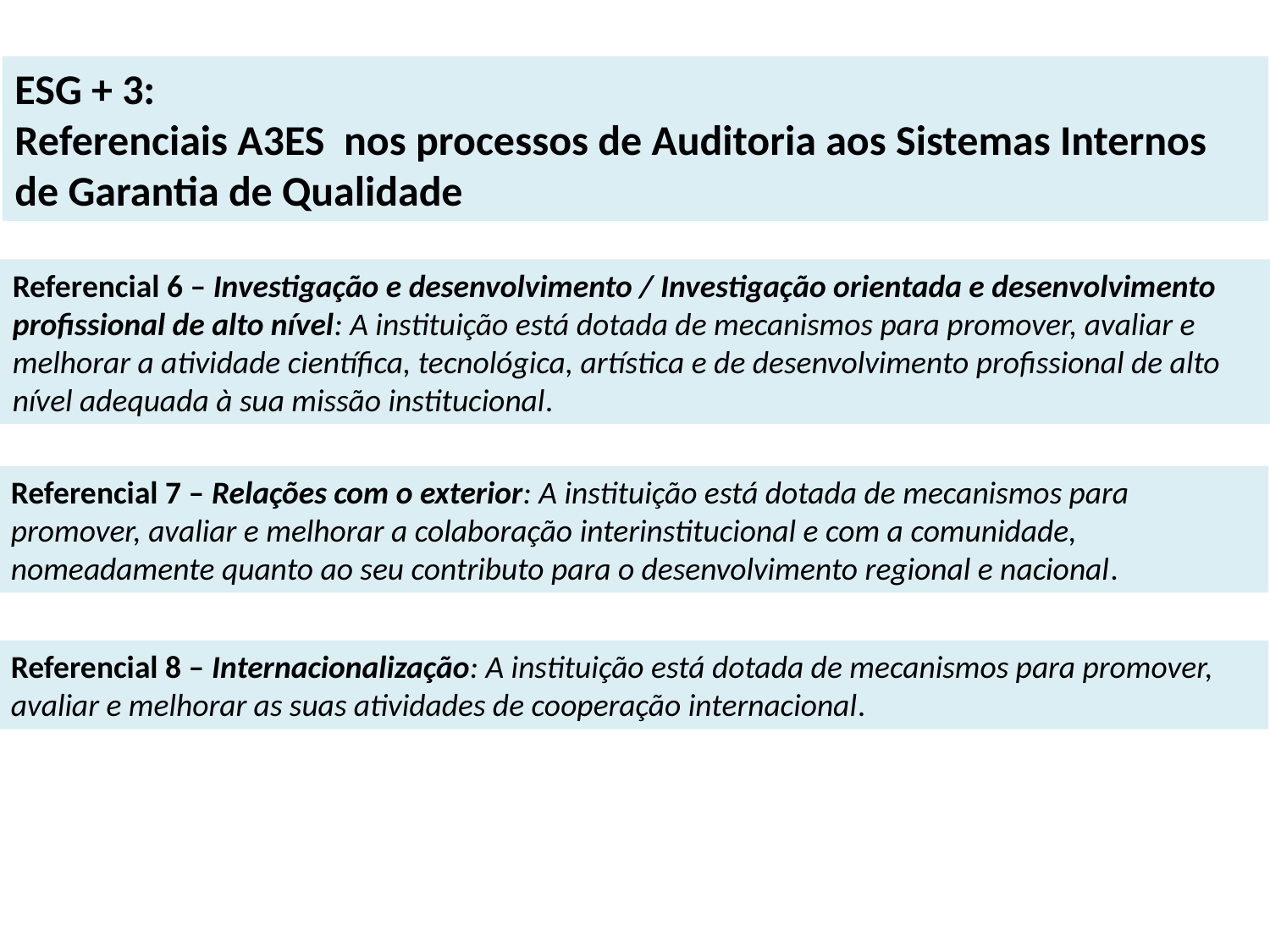

ESG + 3:
Referenciais A3ES  nos processos de Auditoria aos Sistemas Internos de Garantia de Qualidade
Referencial 6 – Investigação e desenvolvimento / Investigação orientada e desenvolvimento profissional de alto nível: A instituição está dotada de mecanismos para promover, avaliar e melhorar a atividade científica, tecnológica, artística e de desenvolvimento profissional de alto nível adequada à sua missão institucional.
Referencial 7 – Relações com o exterior: A instituição está dotada de mecanismos para promover, avaliar e melhorar a colaboração interinstitucional e com a comunidade, nomeadamente quanto ao seu contributo para o desenvolvimento regional e nacional.
Referencial 8 – Internacionalização: A instituição está dotada de mecanismos para promover, avaliar e melhorar as suas atividades de cooperação internacional.